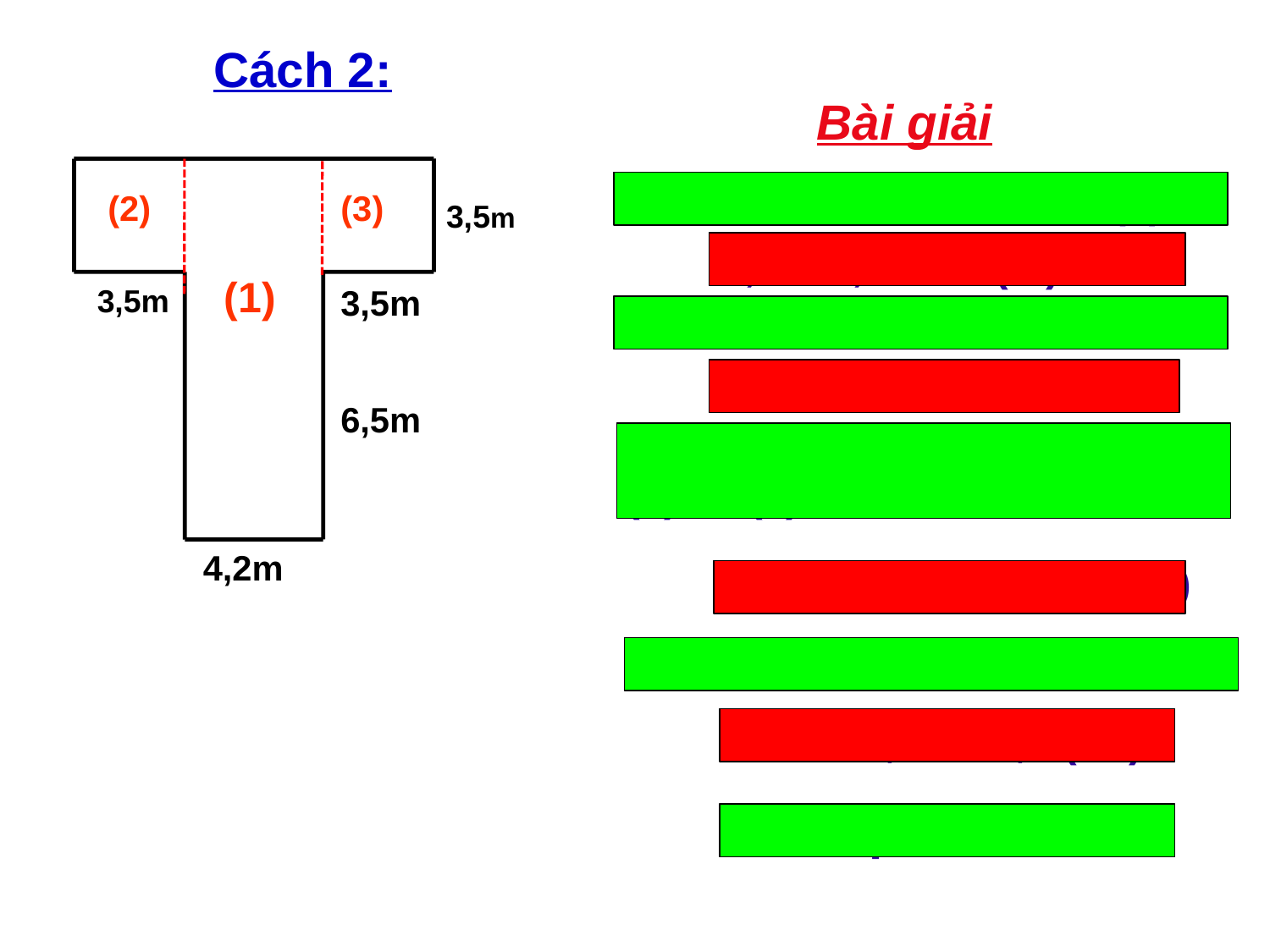

Cách 2:
Bài giải

Chiều dài hình chữ nhật (1) là:

(2)
(3)
3,5m
3,5 + 6,5 = 10 (m)

(1)
3,5m
3,5m
Diện tích hình chữ nhật (1) là:

10 x 4,2 = 42 (m2)

6,5m
Diện tích của hai hình vuông (2) và (3) là:

4,2m
3,5 x 3,5 x 2  = 24,5 (m2)

Diện tích mảnh đất là:

42 + 24,5 = 66,5 (m2)
Đáp số: 66,5 m2